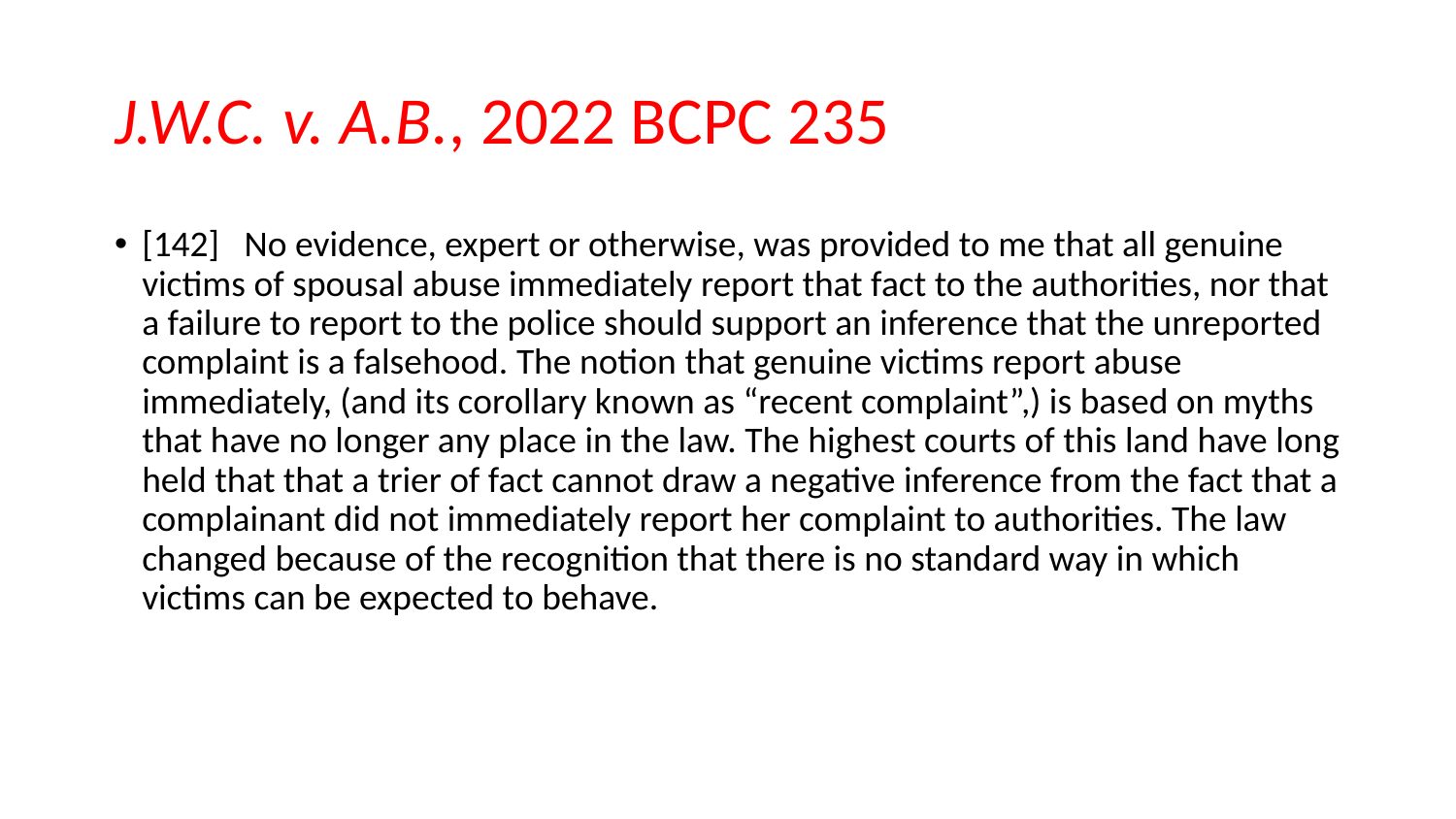

# J.W.C. v. A.B., 2022 BCPC 235
[142]   No evidence, expert or otherwise, was provided to me that all genuine victims of spousal abuse immediately report that fact to the authorities, nor that a failure to report to the police should support an inference that the unreported complaint is a falsehood. The notion that genuine victims report abuse immediately, (and its corollary known as “recent complaint”,) is based on myths that have no longer any place in the law. The highest courts of this land have long held that that a trier of fact cannot draw a negative inference from the fact that a complainant did not immediately report her complaint to authorities. The law changed because of the recognition that there is no standard way in which victims can be expected to behave.